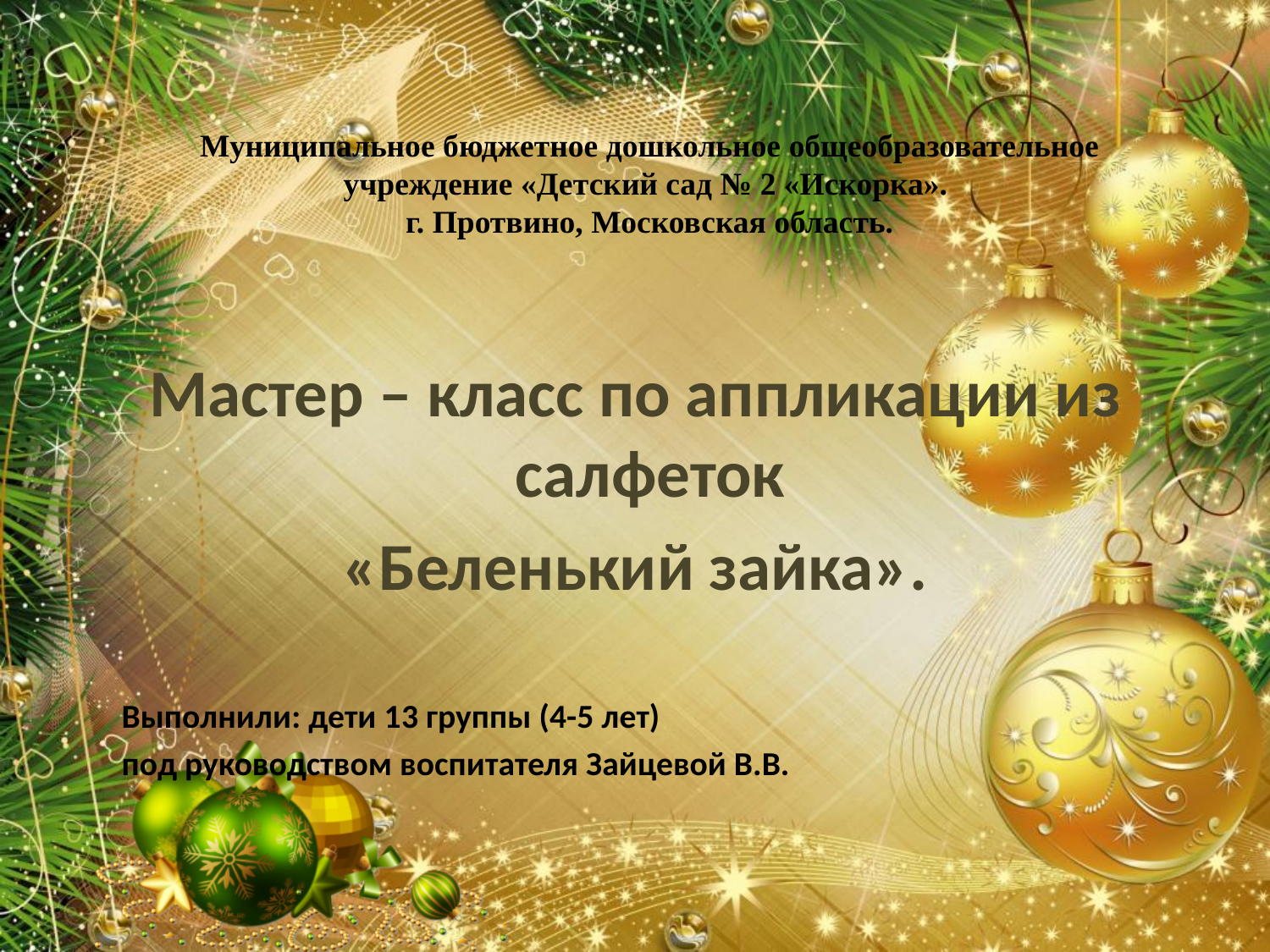

#
Муниципальное бюджетное дошкольное общеобразовательное учреждение «Детский сад № 2 «Искорка».
г. Протвино, Московская область.

Мастер – класс по аппликации из салфеток
«Беленький зайка».

					Выполнили: дети 13 группы (4-5 лет)
				под руководством воспитателя Зайцевой В.В.